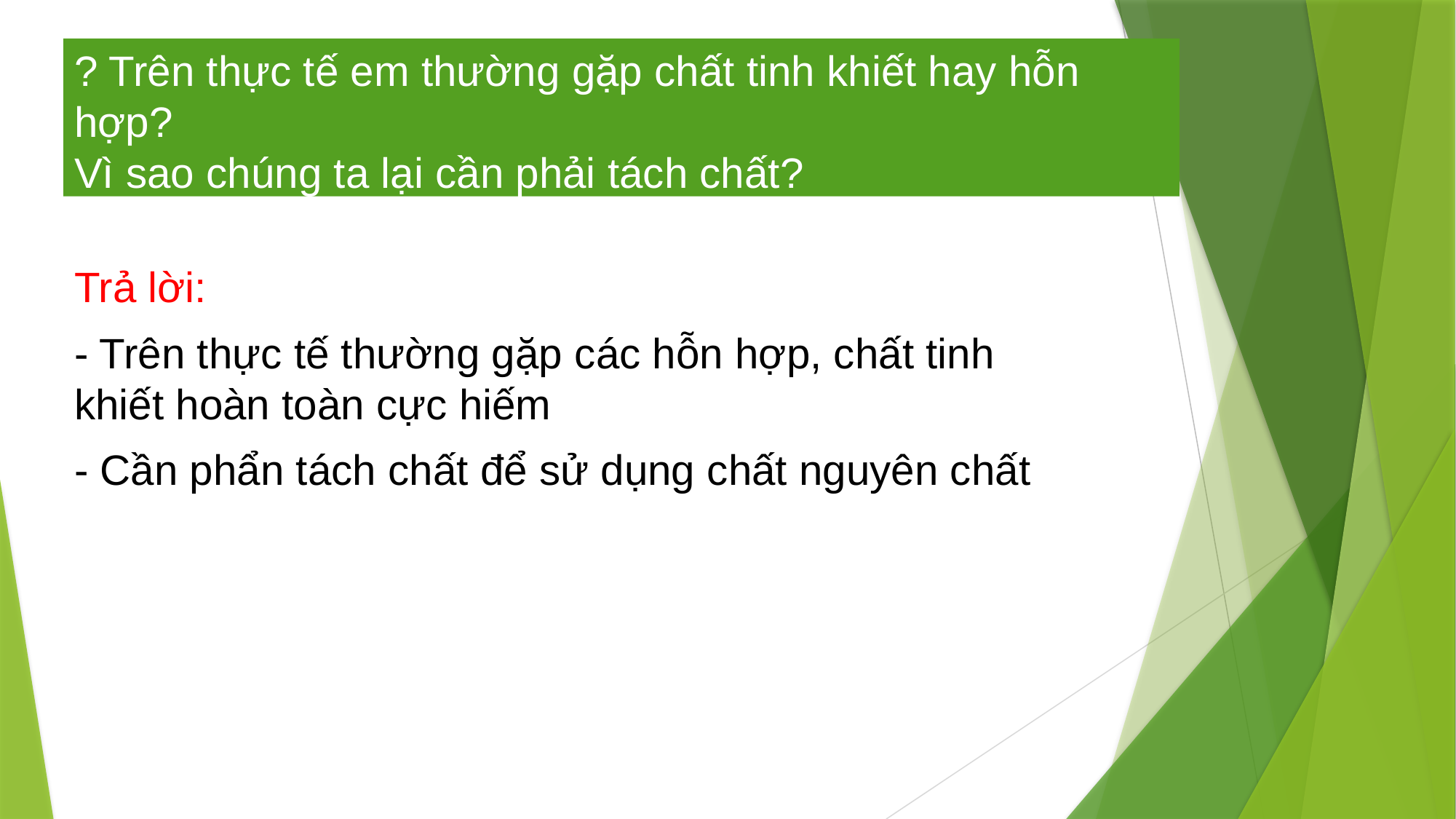

# ? Trên thực tế em thường gặp chất tinh khiết hay hỗn hợp? Vì sao chúng ta lại cần phải tách chất?
Trả lời:
- Trên thực tế thường gặp các hỗn hợp, chất tinh khiết hoàn toàn cực hiếm
- Cần phẩn tách chất để sử dụng chất nguyên chất